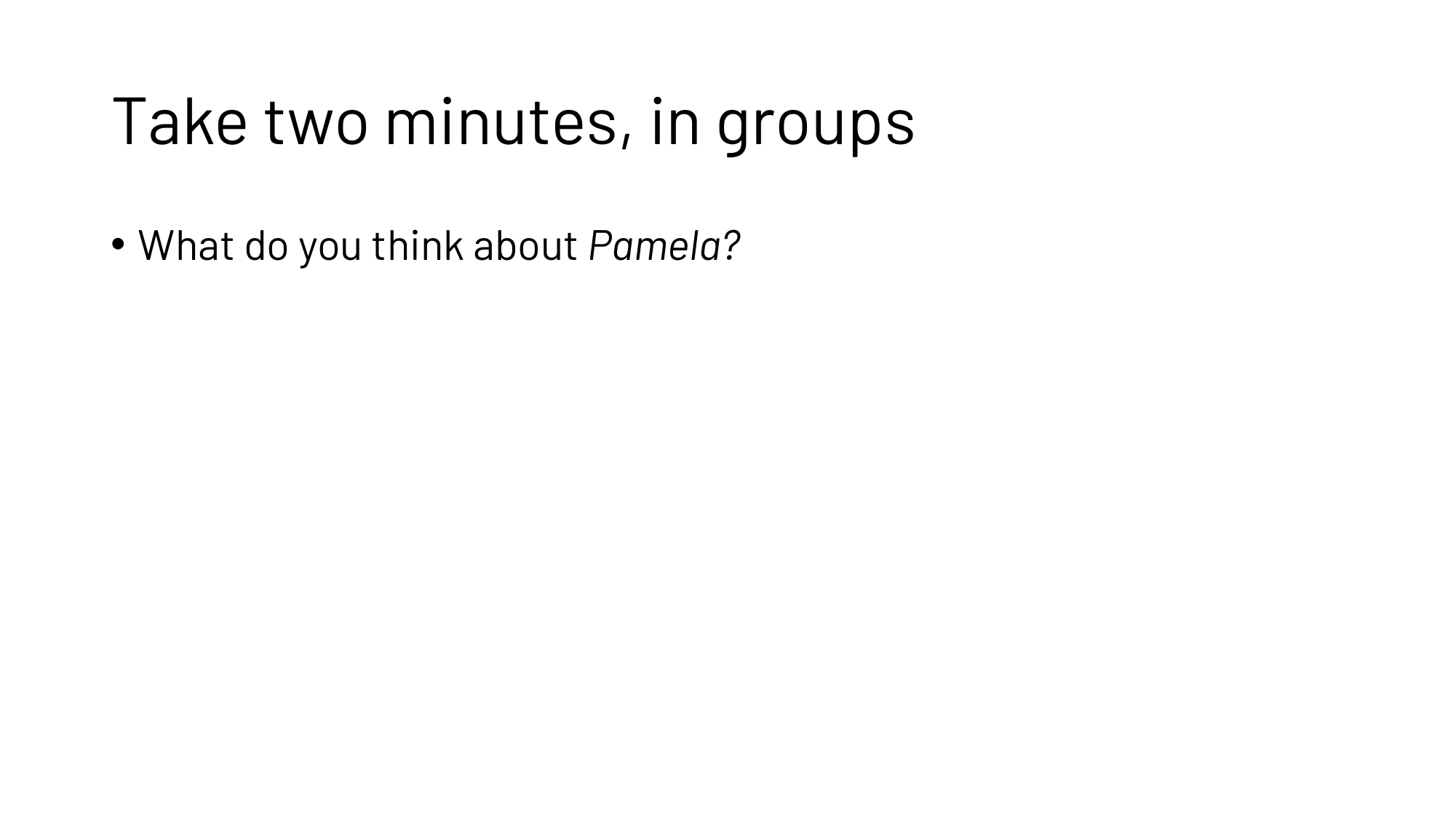

# Take two minutes, in groups
What do you think about Pamela?